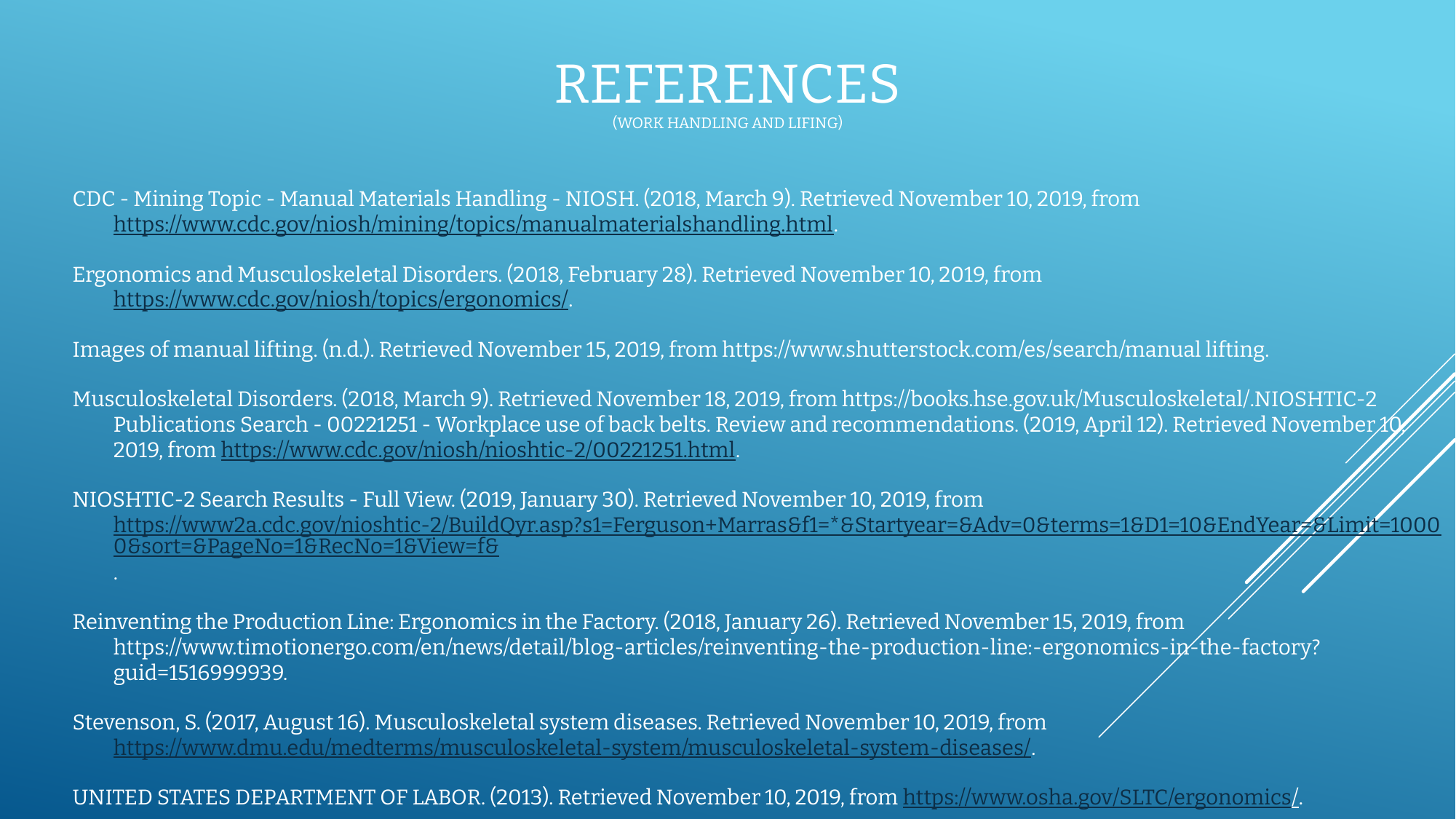

# References (Work handling and Lifing)
CDC - Mining Topic - Manual Materials Handling - NIOSH. (2018, March 9). Retrieved November 10, 2019, from https://www.cdc.gov/niosh/mining/topics/manualmaterialshandling.html.
Ergonomics and Musculoskeletal Disorders. (2018, February 28). Retrieved November 10, 2019, from https://www.cdc.gov/niosh/topics/ergonomics/.
Images of manual lifting. (n.d.). Retrieved November 15, 2019, from https://www.shutterstock.com/es/search/manual lifting.
Musculoskeletal Disorders. (2018, March 9). Retrieved November 18, 2019, from https://books.hse.gov.uk/Musculoskeletal/.NIOSHTIC-2 Publications Search - 00221251 - Workplace use of back belts. Review and recommendations. (2019, April 12). Retrieved November 10, 2019, from https://www.cdc.gov/niosh/nioshtic-2/00221251.html.
NIOSHTIC-2 Search Results - Full View. (2019, January 30). Retrieved November 10, 2019, from https://www2a.cdc.gov/nioshtic-2/BuildQyr.asp?s1=Ferguson+Marras&f1=*&Startyear=&Adv=0&terms=1&D1=10&EndYear=&Limit=10000&sort=&PageNo=1&RecNo=1&View=f&.
Reinventing the Production Line: Ergonomics in the Factory. (2018, January 26). Retrieved November 15, 2019, from https://www.timotionergo.com/en/news/detail/blog-articles/reinventing-the-production-line:-ergonomics-in-the-factory?guid=1516999939.
Stevenson, S. (2017, August 16). Musculoskeletal system diseases. Retrieved November 10, 2019, from https://www.dmu.edu/medterms/musculoskeletal-system/musculoskeletal-system-diseases/.
UNITED STATES DEPARTMENT OF LABOR. (2013). Retrieved November 10, 2019, from https://www.osha.gov/SLTC/ergonomics/.